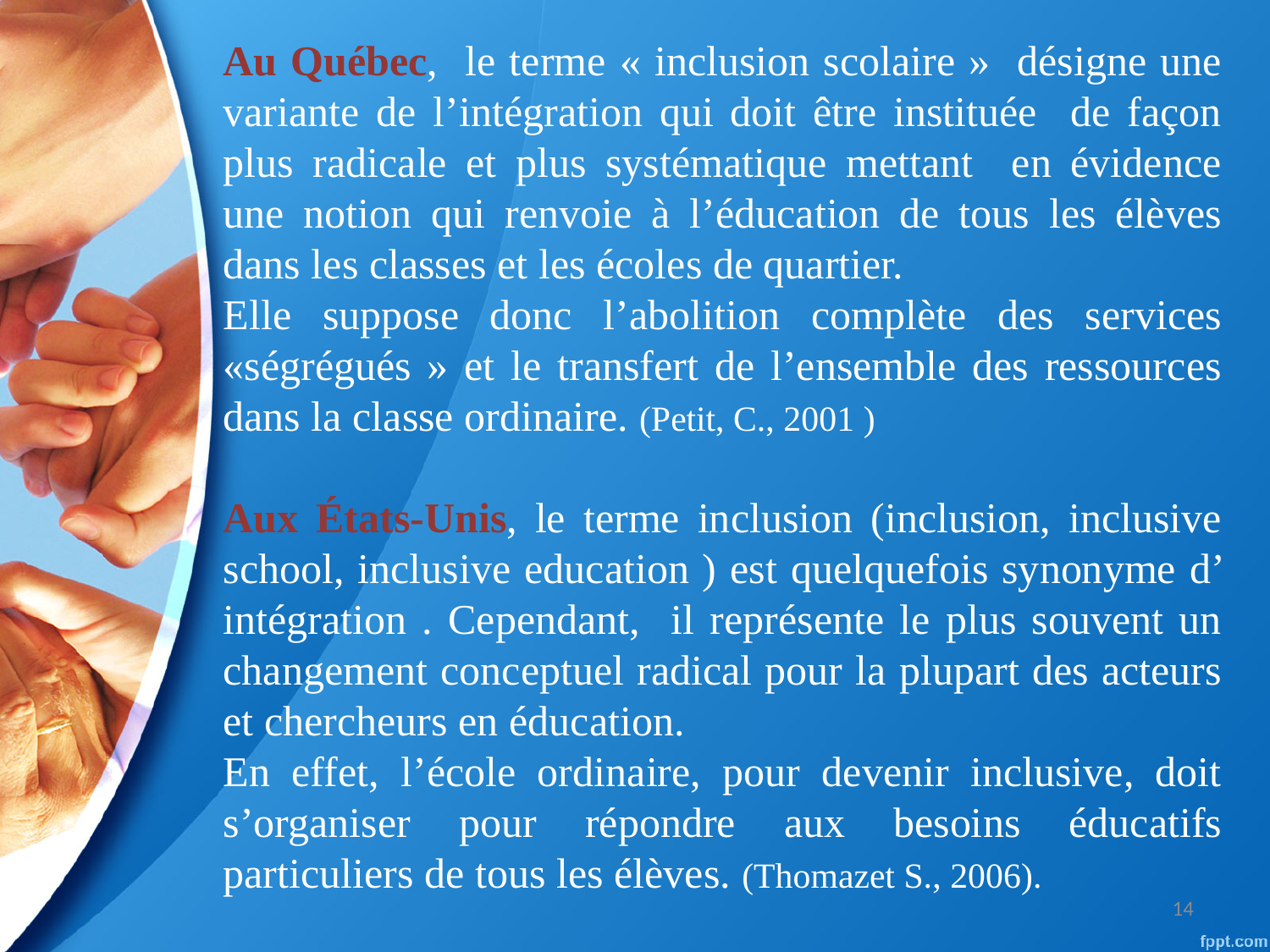

Au Québec,  le terme « inclusion scolaire »  désigne une variante de l’intégration qui doit être instituée  de façon plus radicale et plus systématique mettant  en évidence une notion qui renvoie à l’éducation de tous les élèves dans les classes et les écoles de quartier.
Elle suppose donc l’abolition complète des services «ségrégués » et le transfert de l’ensemble des ressources dans la classe ordinaire. (Petit, C., 2001 )

Aux États-Unis, le terme inclusion (inclusion, inclusive school, inclusive education ) est quelquefois synonyme d’ intégration . Cependant,  il représente le plus souvent un changement conceptuel radical pour la plupart des acteurs et chercheurs en éducation.
En effet, l’école ordinaire, pour devenir inclusive, doit s’organiser pour répondre aux besoins éducatifs particuliers de tous les élèves. (Thomazet S., 2006).
14